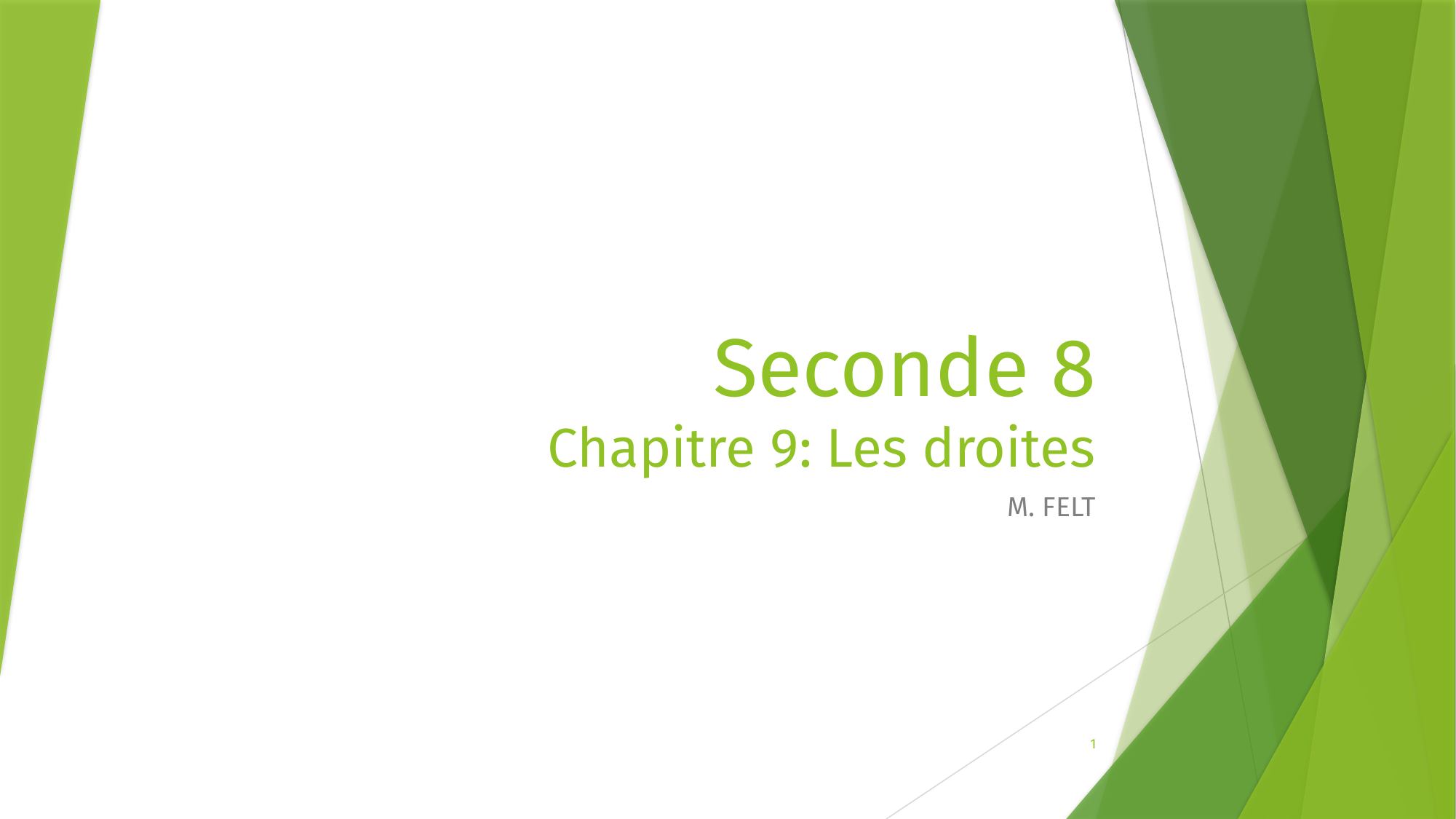

# Seconde 8 Chapitre 9: Les droites
M. FELT
1